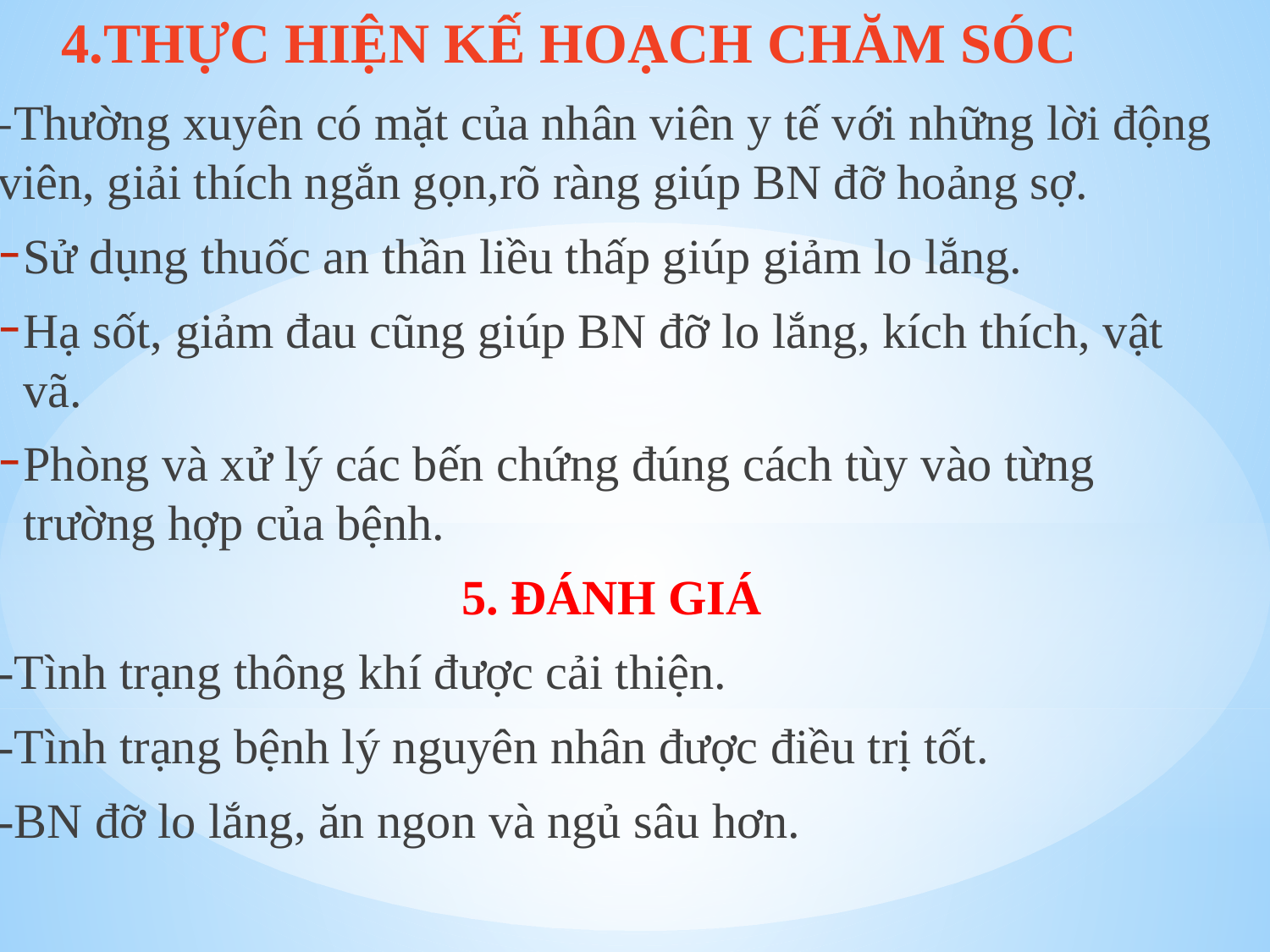

# 4.THỰC HIỆN KẾ HOẠCH CHĂM SÓC
-Thường xuyên có mặt của nhân viên y tế với những lời động viên, giải thích ngắn gọn,rõ ràng giúp BN đỡ hoảng sợ.
Sử dụng thuốc an thần liều thấp giúp giảm lo lắng.
Hạ sốt, giảm đau cũng giúp BN đỡ lo lắng, kích thích, vật vã.
Phòng và xử lý các bến chứng đúng cách tùy vào từng trường hợp của bệnh.
5. ĐÁNH GIÁ
-Tình trạng thông khí được cải thiện.
-Tình trạng bệnh lý nguyên nhân được điều trị tốt.
-BN đỡ lo lắng, ăn ngon và ngủ sâu hơn.